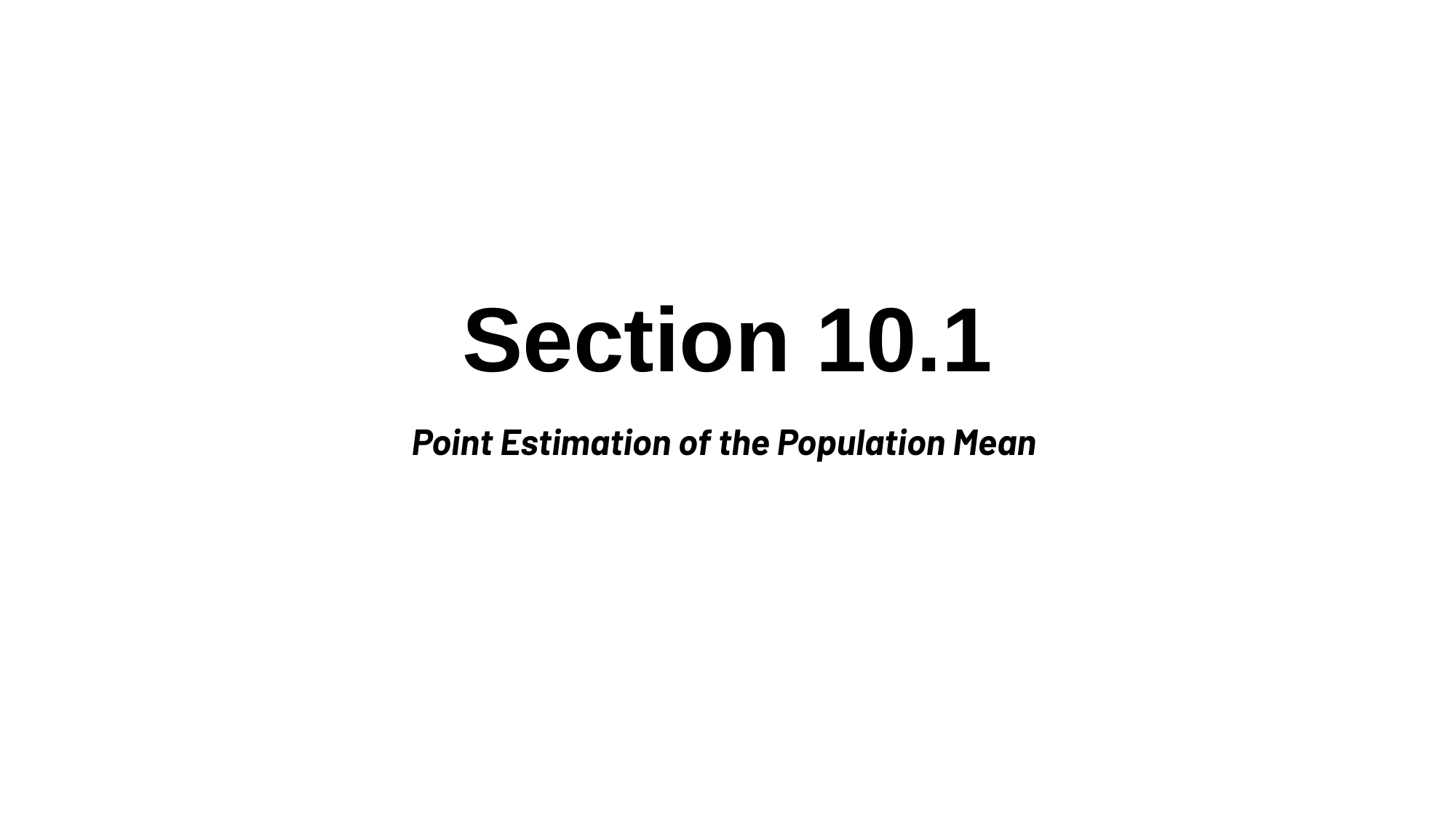

Section 10.1
Point Estimation of the Population Mean